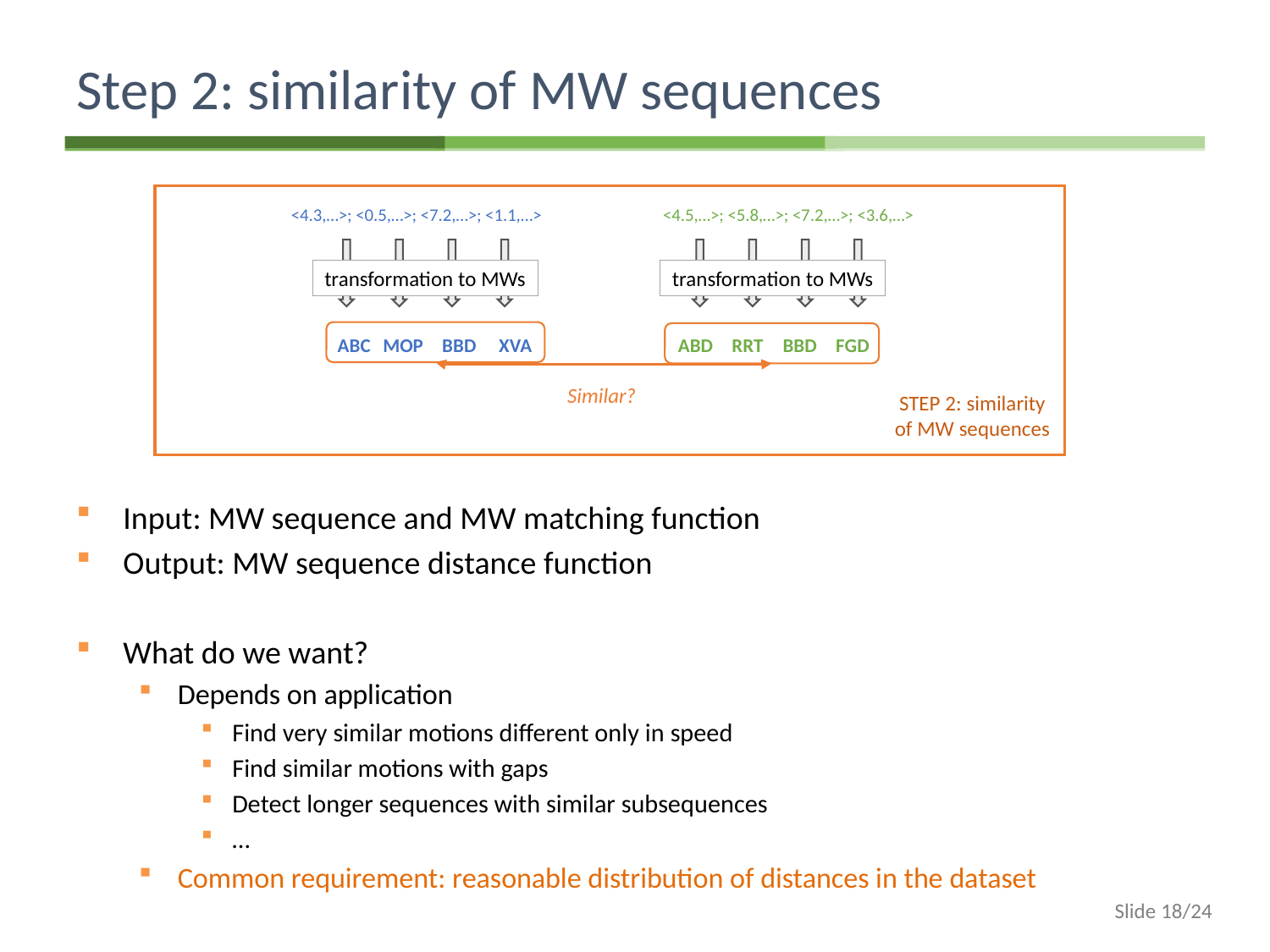

# Step 2: similarity of MW sequences

Input: MW sequence and MW matching function
Output: MW sequence distance function

What do we want?
Depends on application
Find very similar motions different only in speed
Find similar motions with gaps
Detect longer sequences with similar subsequences
…
Common requirement: reasonable distribution of distances in the dataset

<4.3,…>; <0.5,…>; <7.2,…>; <1.1,…>
<4.5,…>; <5.8,…>; <7.2,…>; <3.6,…>

transformation to MWs
transformation to MWs

ABC
MOP
BBD
XVA
ABD
RRT
BBD
FGD
Similar?
STEP 2: similarity of MW sequences